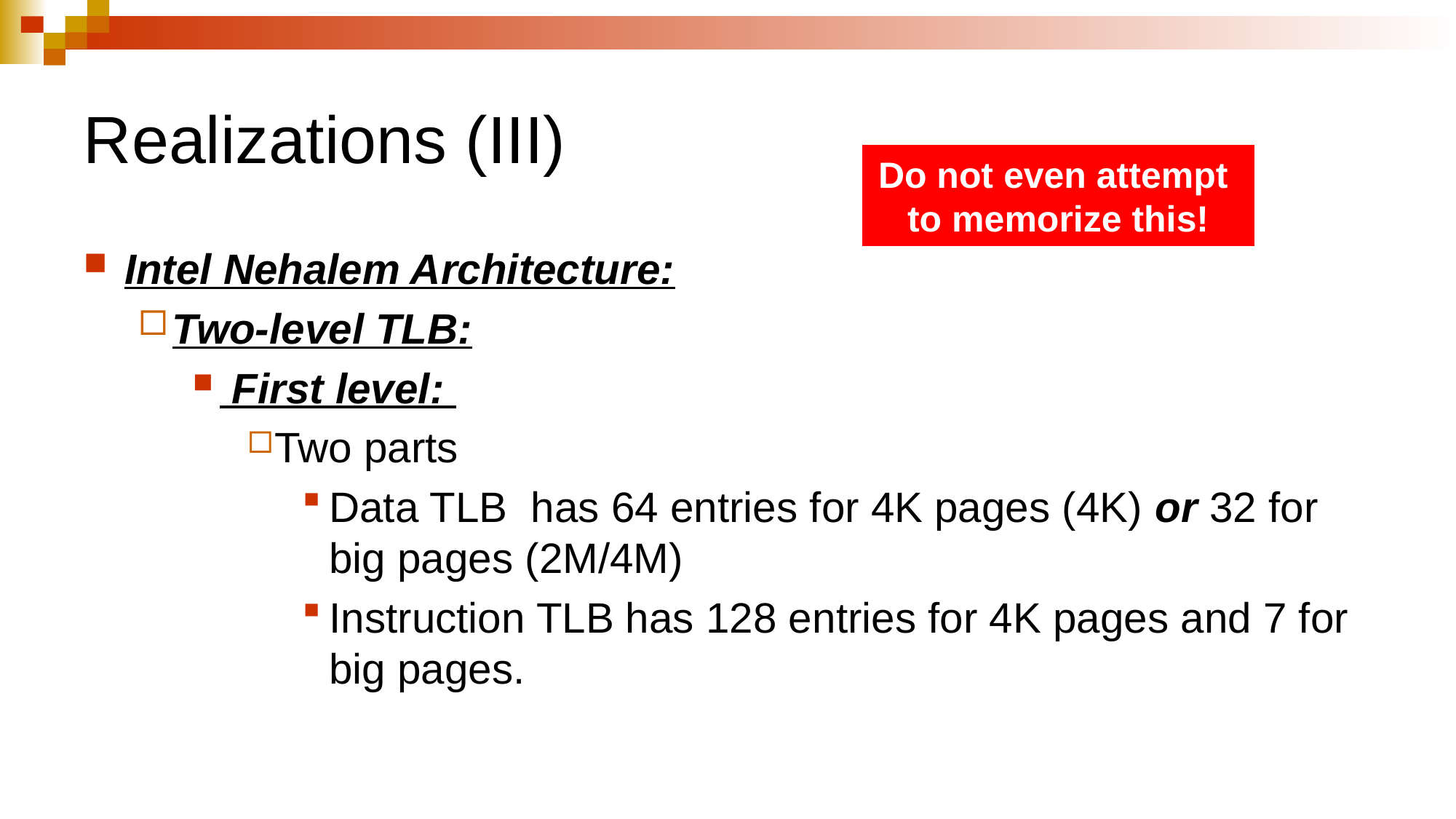

# Realizations (III)
Do not even attempt
to memorize this!
Do not even attempt
to memorize this!
Intel Nehalem Architecture:
Two-level TLB:
 First level:
Two parts
Data TLB  has 64 entries for 4K pages (4K) or 32 for big pages (2M/4M)
Instruction TLB has 128 entries for 4K pages and 7 for big pages.